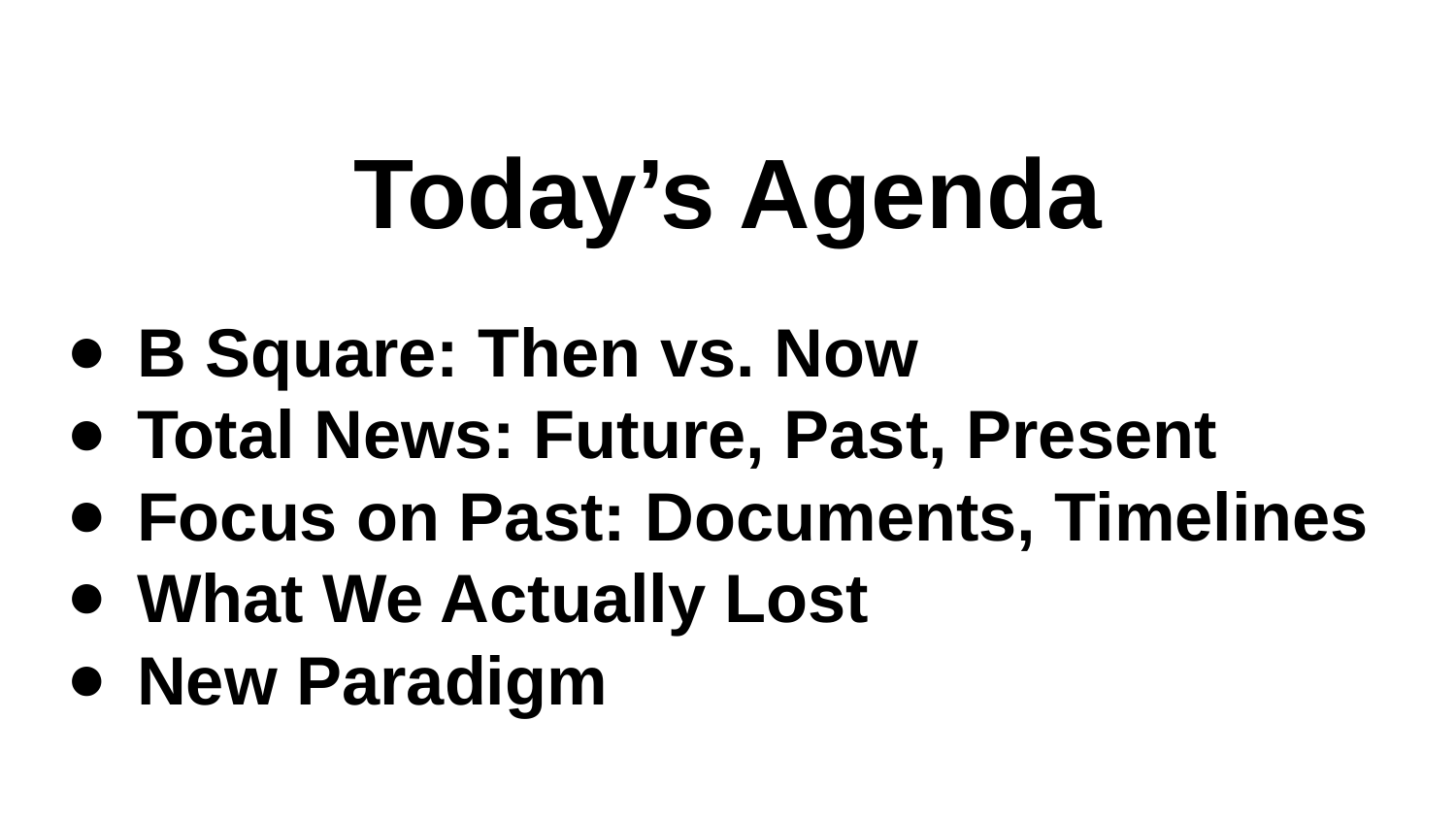

# Today’s Agenda

B Square: Then vs. Now
Total News: Future, Past, Present
Focus on Past: Documents, Timelines
What We Actually Lost
New Paradigm